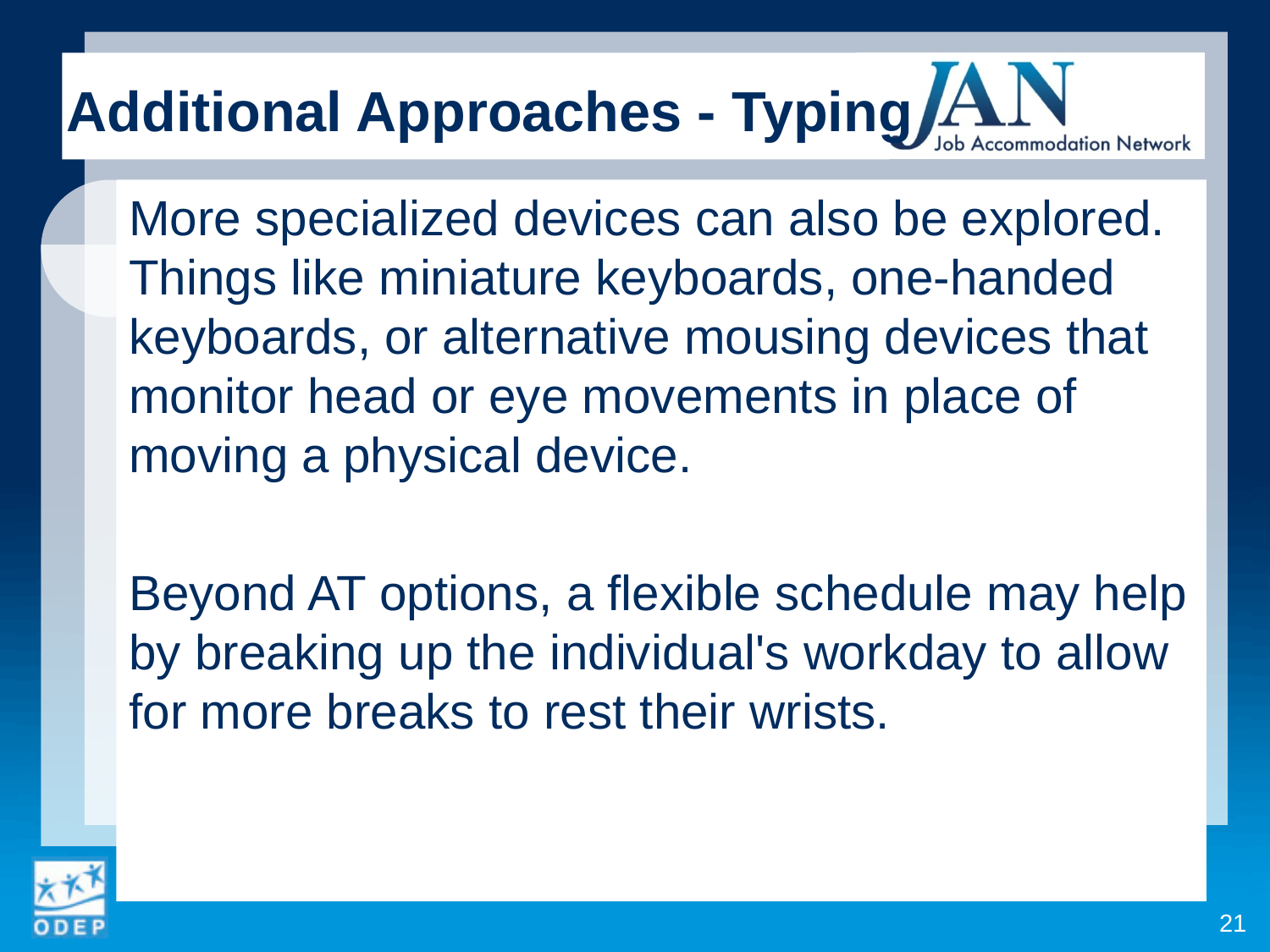

Additional Approaches - Typing
More specialized devices can also be explored. Things like miniature keyboards, one-handed keyboards, or alternative mousing devices that monitor head or eye movements in place of moving a physical device.

Beyond AT options, a flexible schedule may help by breaking up the individual's workday to allow for more breaks to rest their wrists.
21